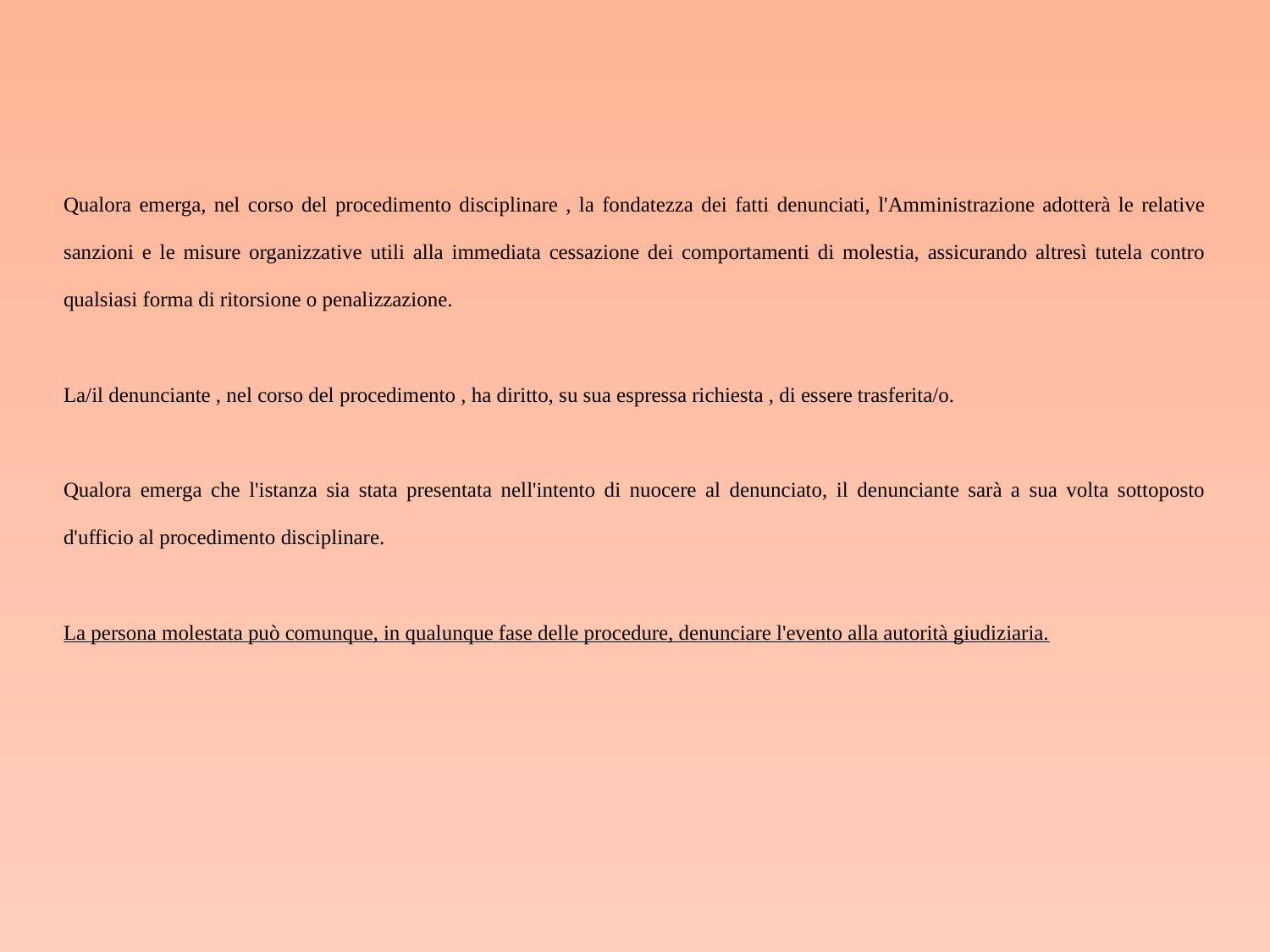

Qualora emerga, nel corso del procedimento disciplinare , la fondatezza dei fatti denunciati, l'Amministrazione adotterà le relative sanzioni e le misure organizzative utili alla immediata cessazione dei comportamenti di molestia, assicurando altresì tutela contro qualsiasi forma di ritorsione o penalizzazione.

La/il denunciante , nel corso del procedimento , ha diritto, su sua espressa richiesta , di essere trasferita/o.

Qualora emerga che l'istanza sia stata presentata nell'intento di nuocere al denunciato, il denunciante sarà a sua volta sottoposto d'ufficio al procedimento disciplinare.

La persona molestata può comunque, in qualunque fase delle procedure, denunciare l'evento alla autorità giudiziaria.